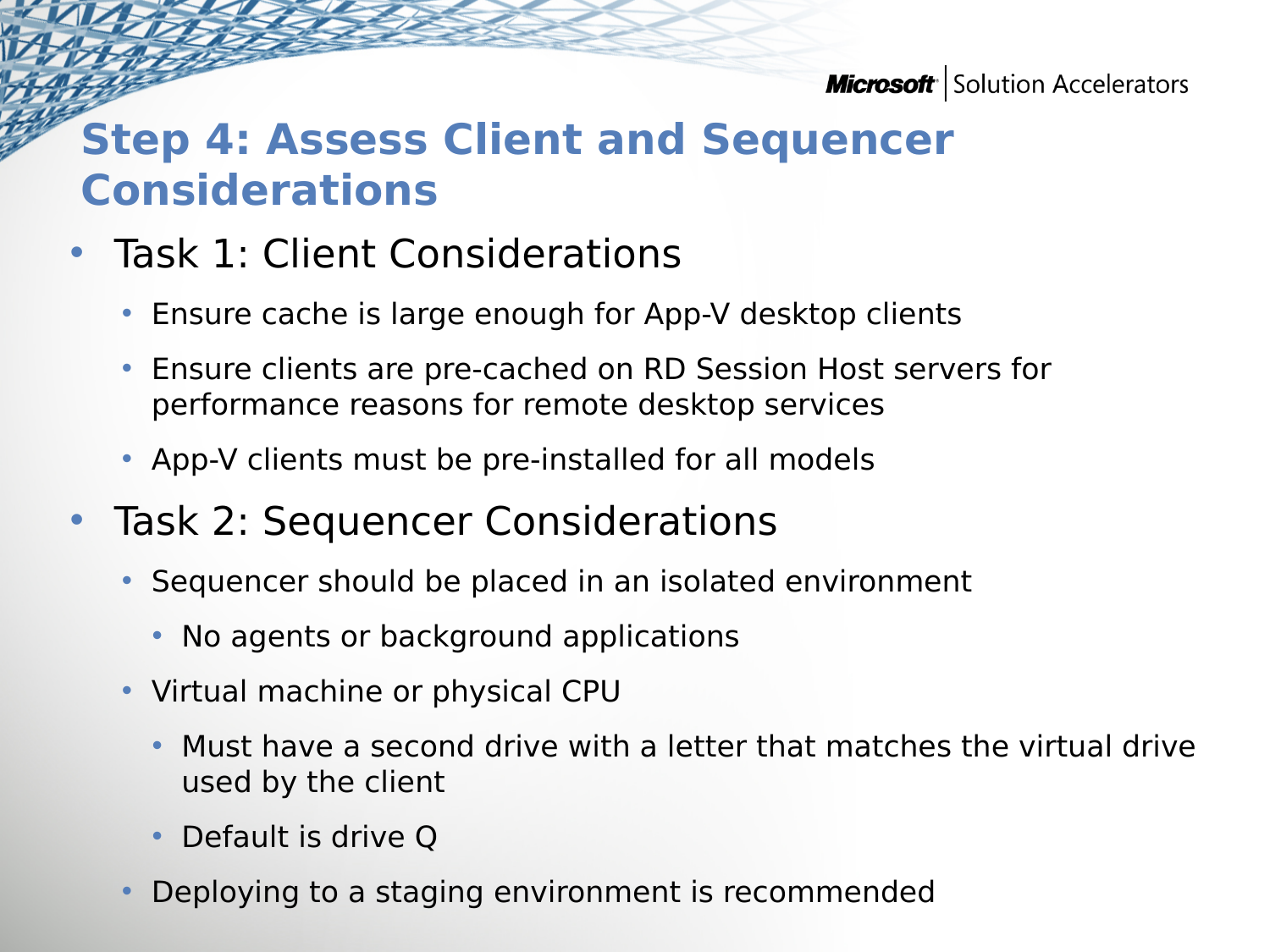

# Step 4: Assess Client and Sequencer Considerations
Task 1: Client Considerations
Ensure cache is large enough for App-V desktop clients
Ensure clients are pre-cached on RD Session Host servers for performance reasons for remote desktop services
App-V clients must be pre-installed for all models
Task 2: Sequencer Considerations
Sequencer should be placed in an isolated environment
No agents or background applications
Virtual machine or physical CPU
Must have a second drive with a letter that matches the virtual drive used by the client
Default is drive Q
Deploying to a staging environment is recommended